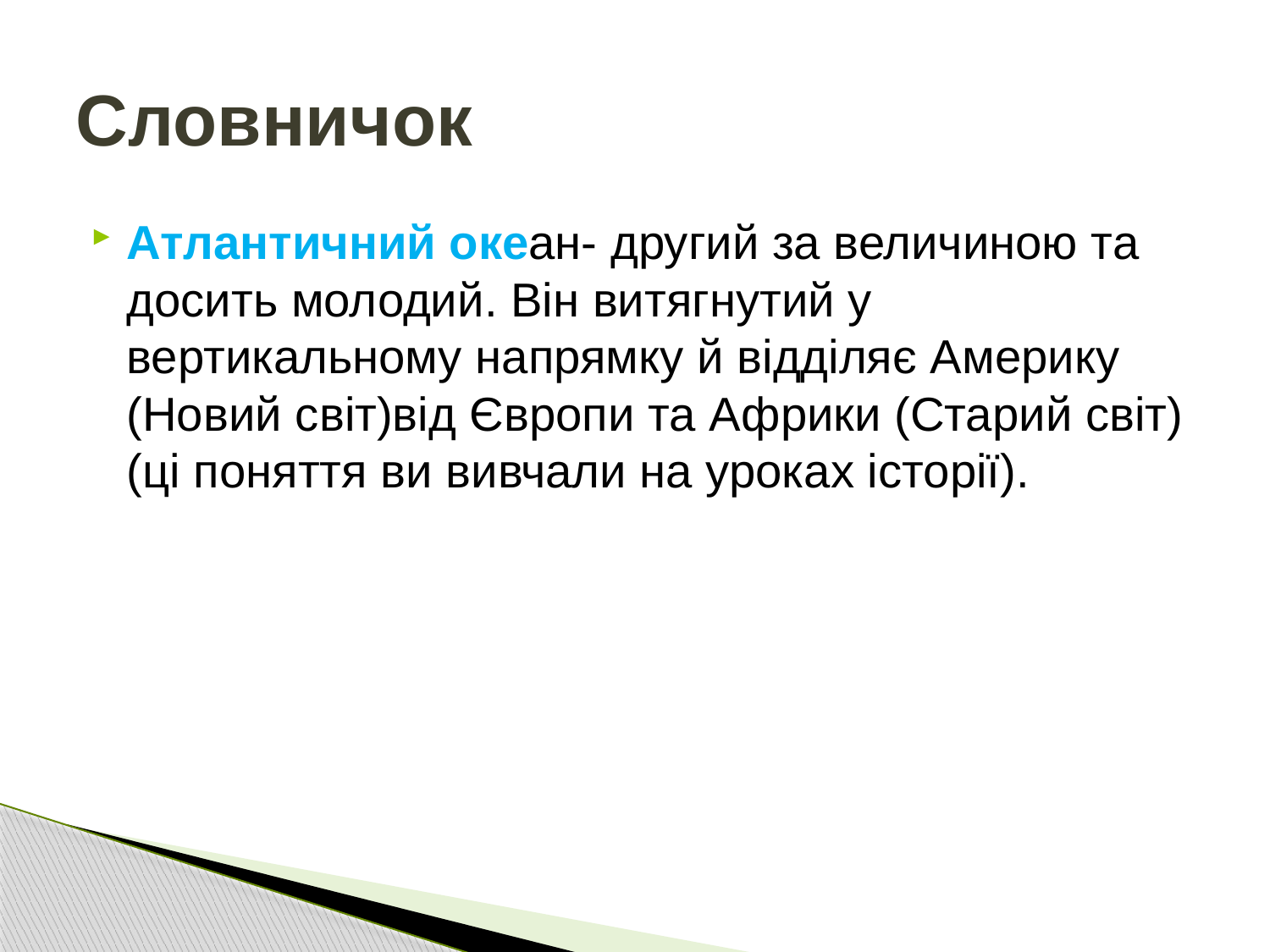

# Словничок
Атлантичний океан- другий за величиною та досить молодий. Він витягнутий у вертикальному напрямку й відділяє Америку (Новий світ)від Європи та Африки (Старий світ) (ці поняття ви вивчали на уроках історії).